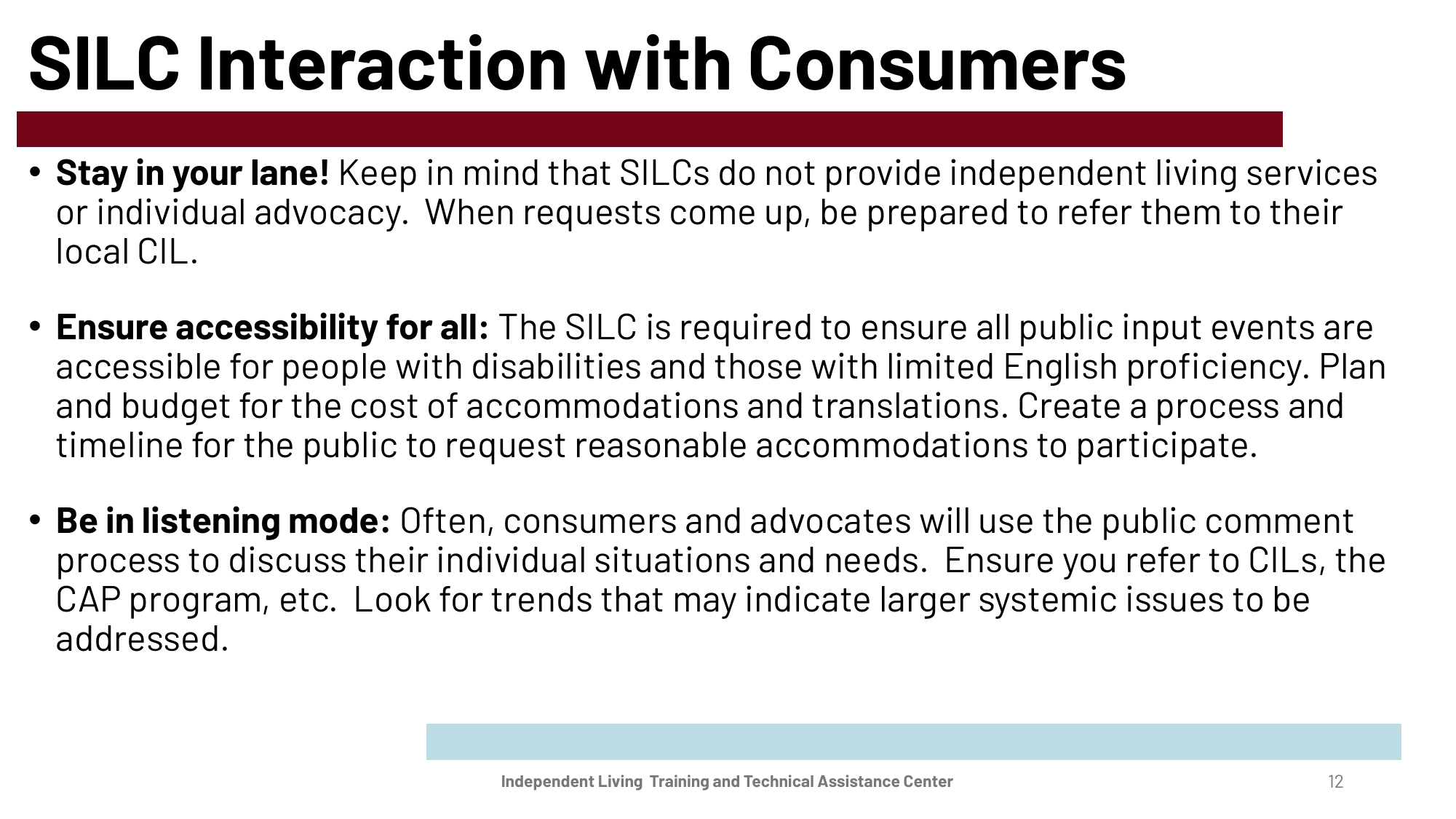

# SILC Interaction with Consumers

Stay in your lane! Keep in mind that SILCs do not provide independent living services or individual advocacy.  When requests come up, be prepared to refer them to their local CIL.
Ensure accessibility for all: The SILC is required to ensure all public input events are accessible for people with disabilities and those with limited English proficiency. Plan and budget for the cost of accommodations and translations. Create a process and timeline for the public to request reasonable accommodations to participate.
Be in listening mode: Often, consumers and advocates will use the public comment process to discuss their individual situations and needs.  Ensure you refer to CILs, the CAP program, etc.  Look for trends that may indicate larger systemic issues to be addressed.

Independent Living  Training and Technical Assistance Center
12